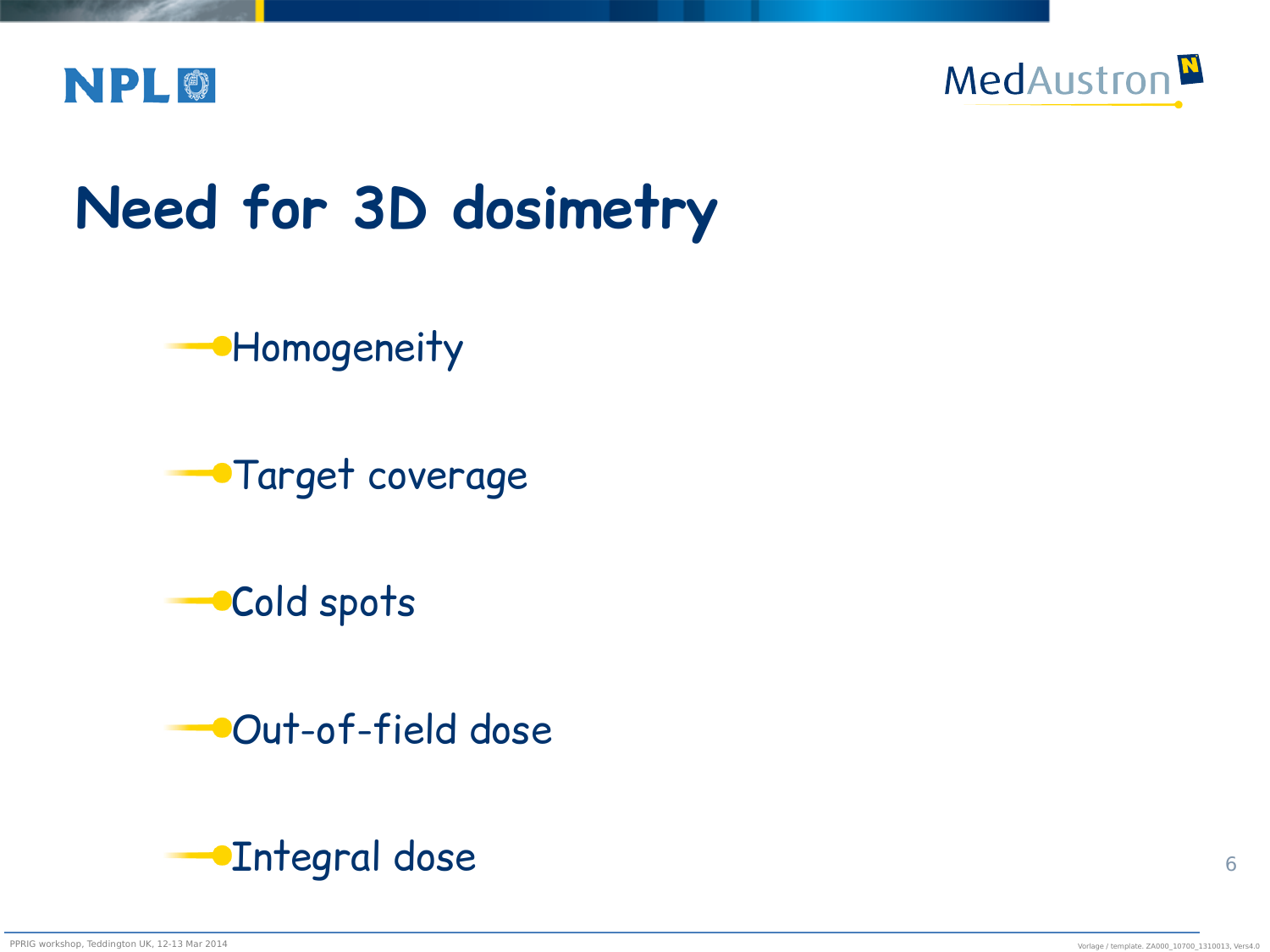

# Need for 3D dosimetry
Homogeneity

Target coverage

Cold spots

Out-of-field dose

Integral dose